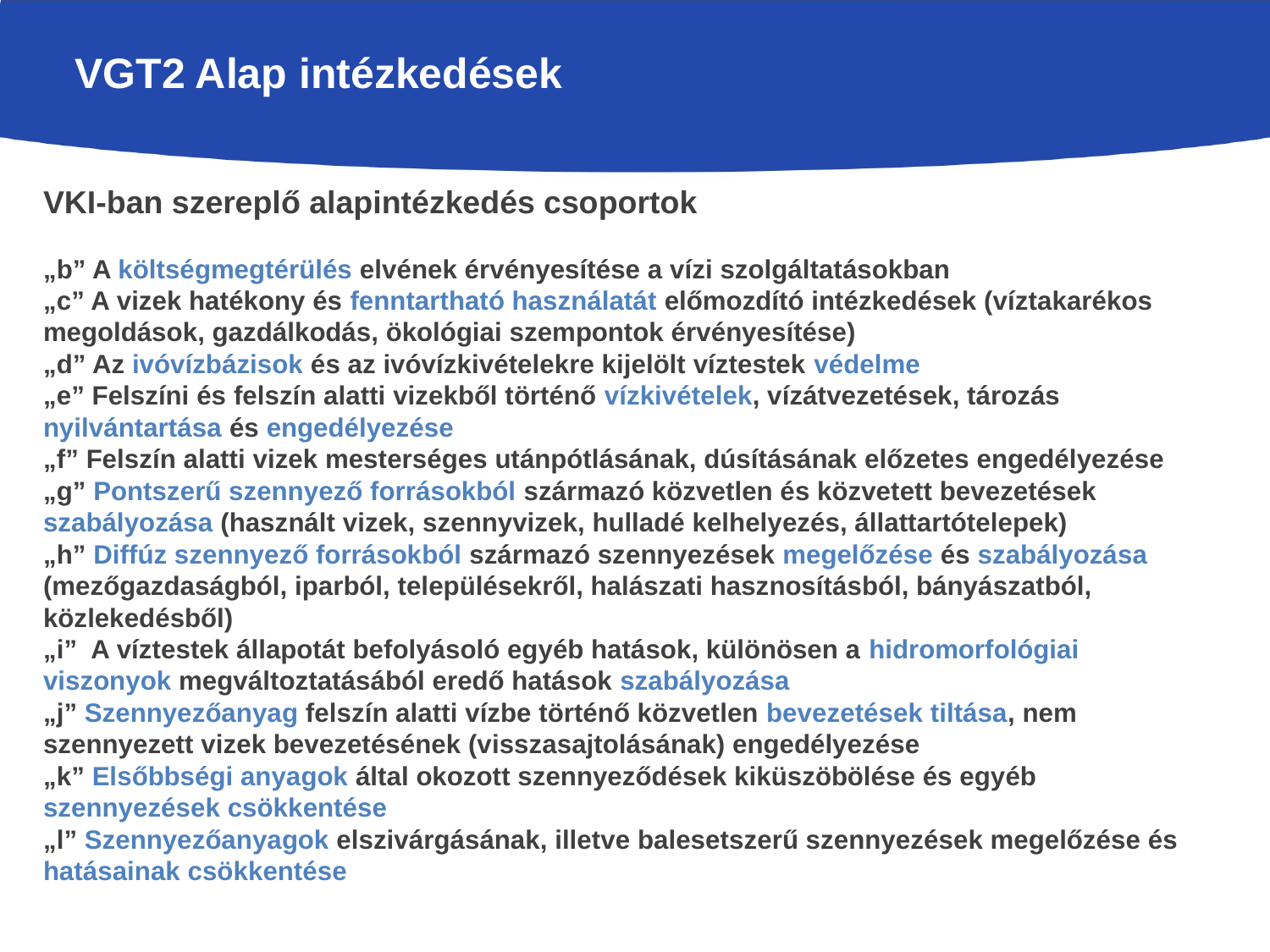

# VGT2 Alap intézkedések
VKI-ban szereplő alapintézkedés csoportok

„b” A költségmegtérülés elvének érvényesítése a vízi szolgáltatásokban
„c” A vizek hatékony és fenntartható használatát előmozdító intézkedések (víztakarékos megoldások, gazdálkodás, ökológiai szempontok érvényesítése)
„d” Az ivóvízbázisok és az ivóvízkivételekre kijelölt víztestek védelme
„e” Felszíni és felszín alatti vizekből történő vízkivételek, vízátvezetések, tározás nyilvántartása és engedélyezése
„f” Felszín alatti vizek mesterséges utánpótlásának, dúsításának előzetes engedélyezése
„g” Pontszerű szennyező forrásokból származó közvetlen és közvetett bevezetések szabályozása (használt vizek, szennyvizek, hulladé kelhelyezés, állattartótelepek)
„h” Diffúz szennyező forrásokból származó szennyezések megelőzése és szabályozása (mezőgazdaságból, iparból, településekről, halászati hasznosításból, bányászatból, közlekedésből)
„i”  A víztestek állapotát befolyásoló egyéb hatások, különösen a hidromorfológiai viszonyok megváltoztatásából eredő hatások szabályozása
„j” Szennyezőanyag felszín alatti vízbe történő közvetlen bevezetések tiltása, nem szennyezett vizek bevezetésének (visszasajtolásának) engedélyezése
„k” Elsőbbségi anyagok által okozott szennyeződések kiküszöbölése és egyéb szennyezések csökkentése
„l” Szennyezőanyagok elszivárgásának, illetve balesetszerű szennyezések megelőzése és hatásainak csökkentése